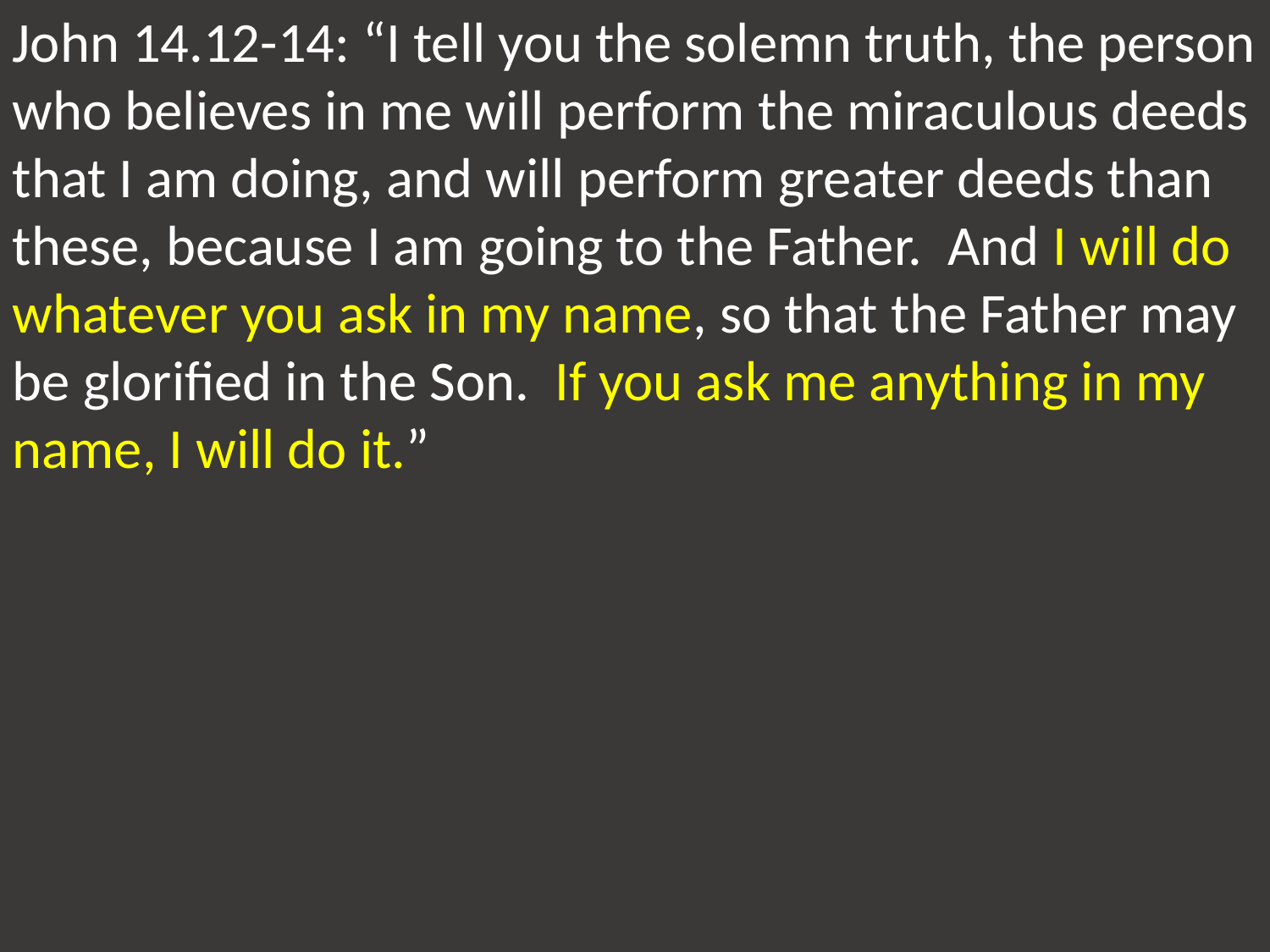

John 14.12-14: “I tell you the solemn truth, the person who believes in me will perform the miraculous deeds that I am doing, and will perform greater deeds than these, because I am going to the Father.  And I will do whatever you ask in my name, so that the Father may be glorified in the Son.  If you ask me anything in my name, I will do it.”